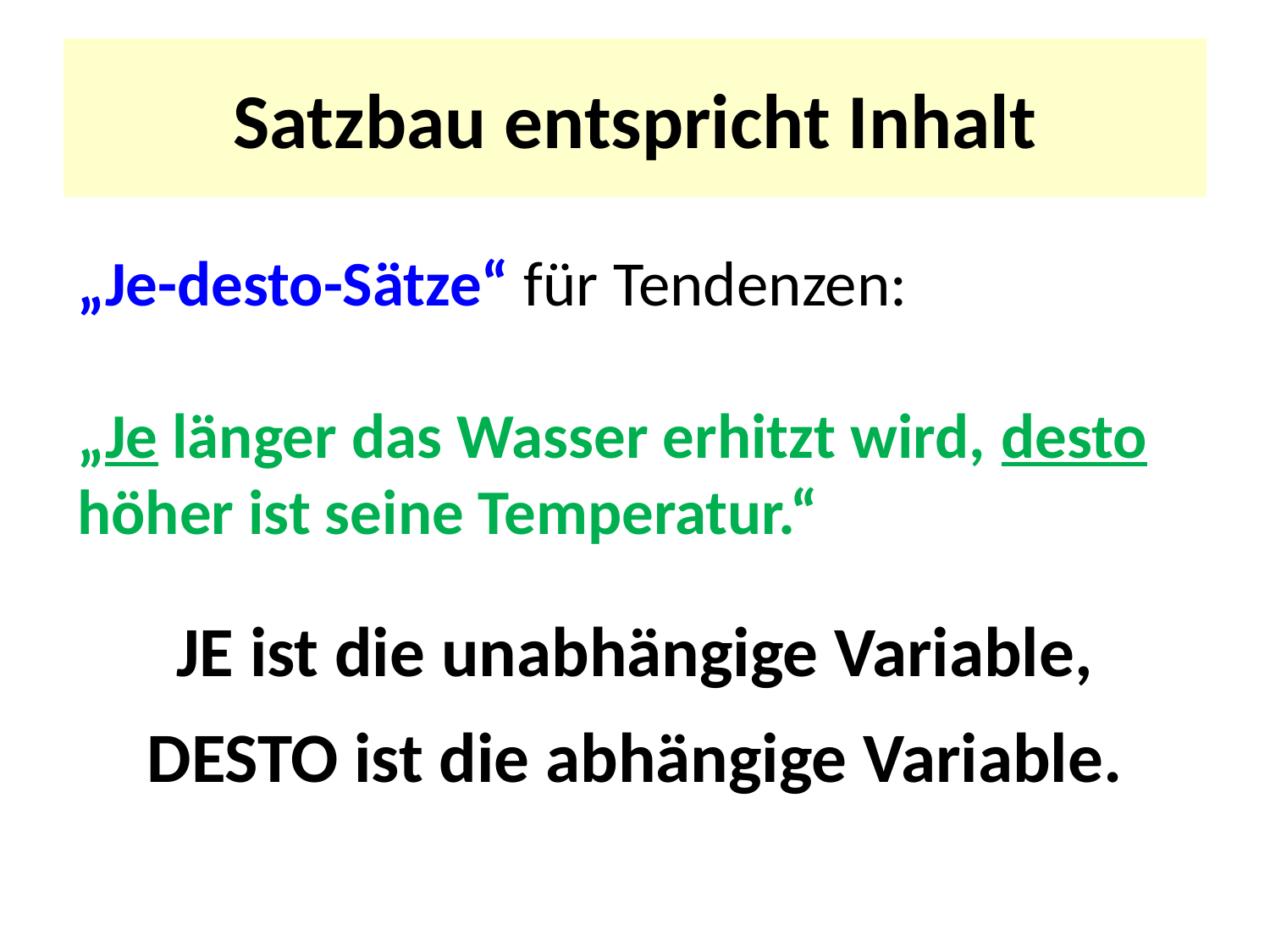

# Satzbau entspricht Inhalt
„Je-desto-Sätze“ für Tendenzen:

„Je länger das Wasser erhitzt wird, desto höher ist seine Temperatur.“

JE ist die unabhängige Variable,
DESTO ist die abhängige Variable.